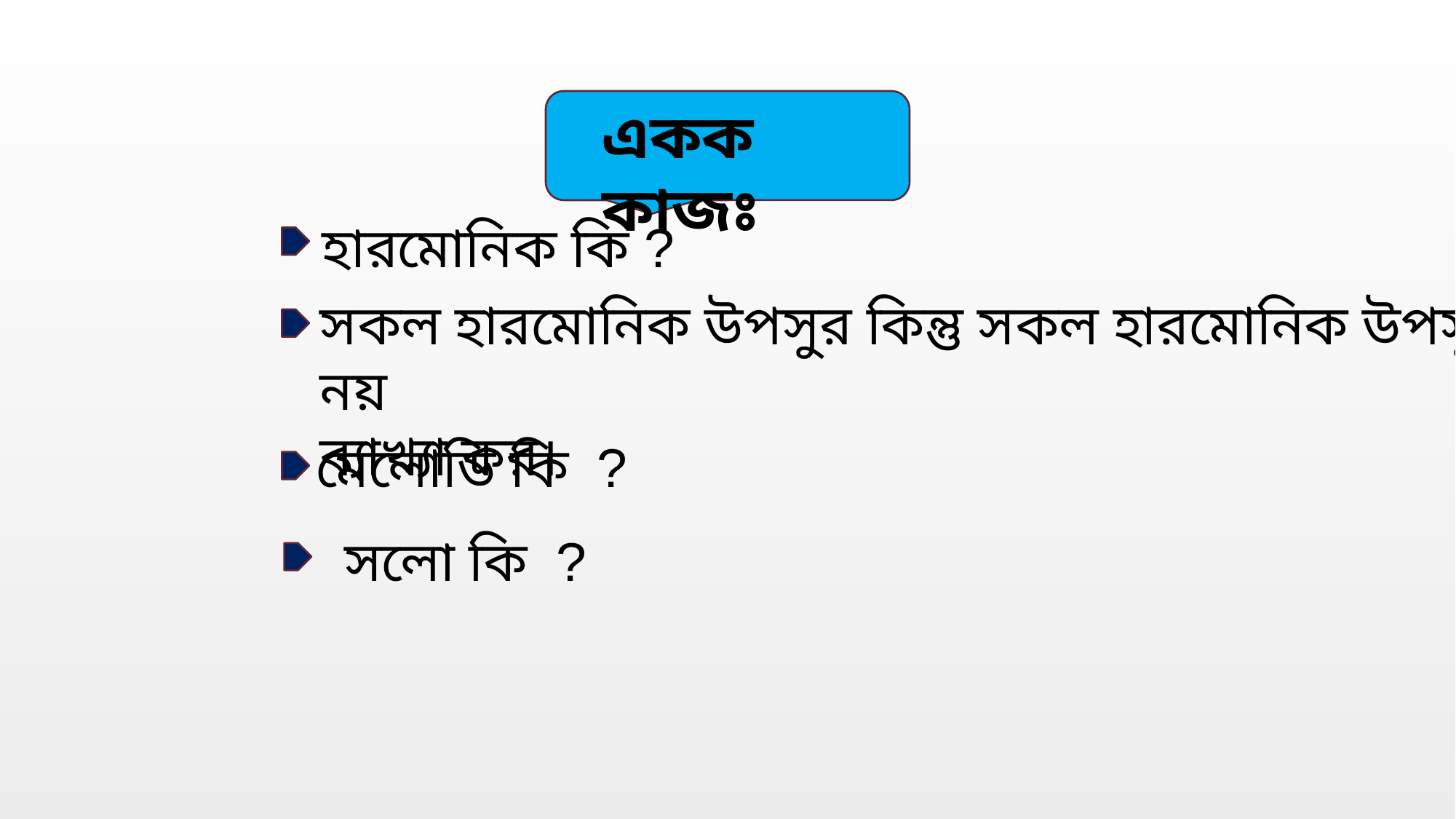

একক কাজঃ
হারমোনিক কি ?

সকল হারমোনিক উপসুর কিন্তু সকল হারমোনিক উপসুর নয়
ব্যাখ্যা কর।

মেলোডি কি  ?

সলো কি  ?